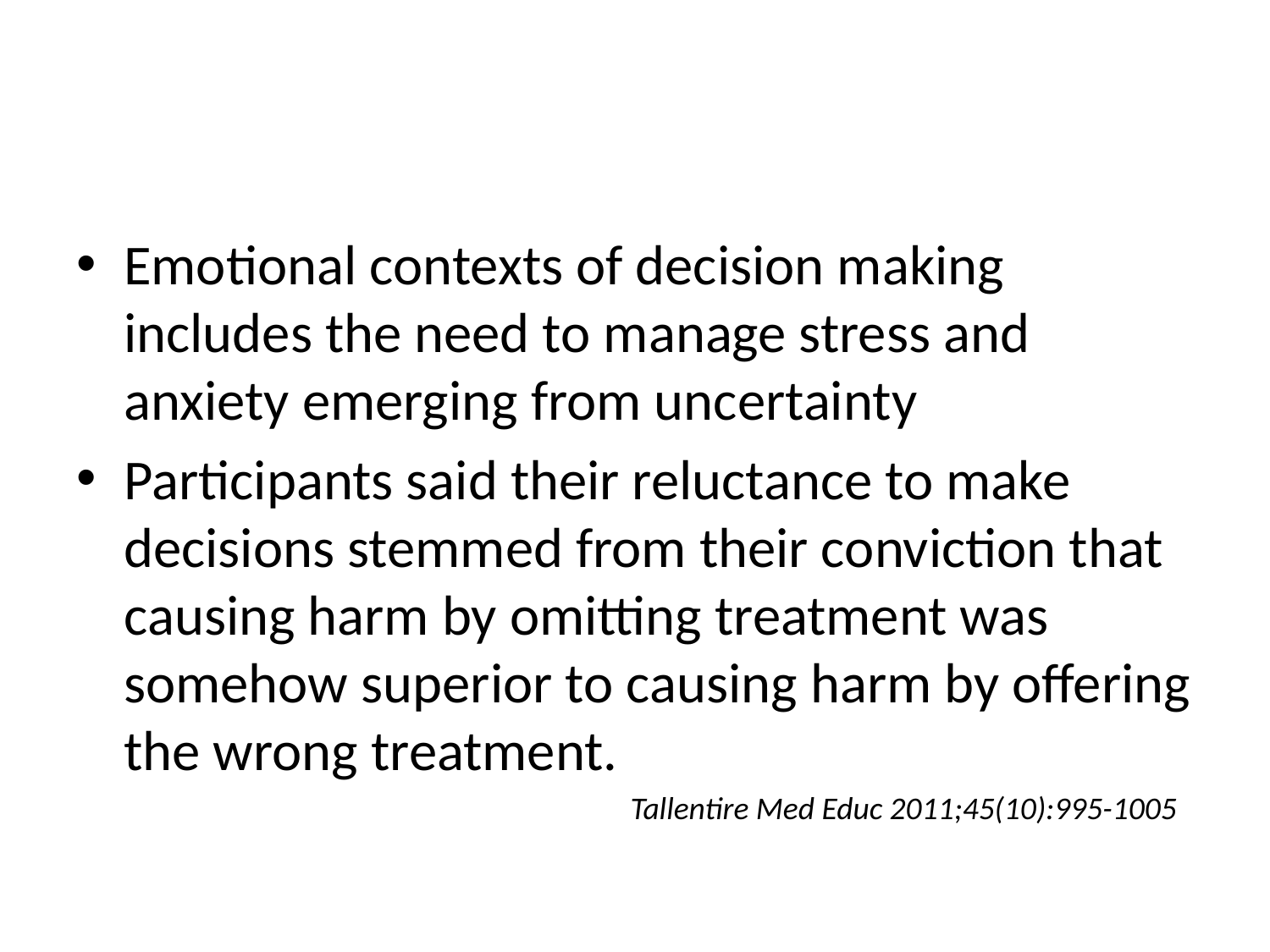

#
Emotional contexts of decision making includes the need to manage stress and anxiety emerging from uncertainty
Participants said their reluctance to make decisions stemmed from their conviction that causing harm by omitting treatment was somehow superior to causing harm by offering the wrong treatment.
                                                                             Tallentire Med Educ 2011;45(10):995-1005